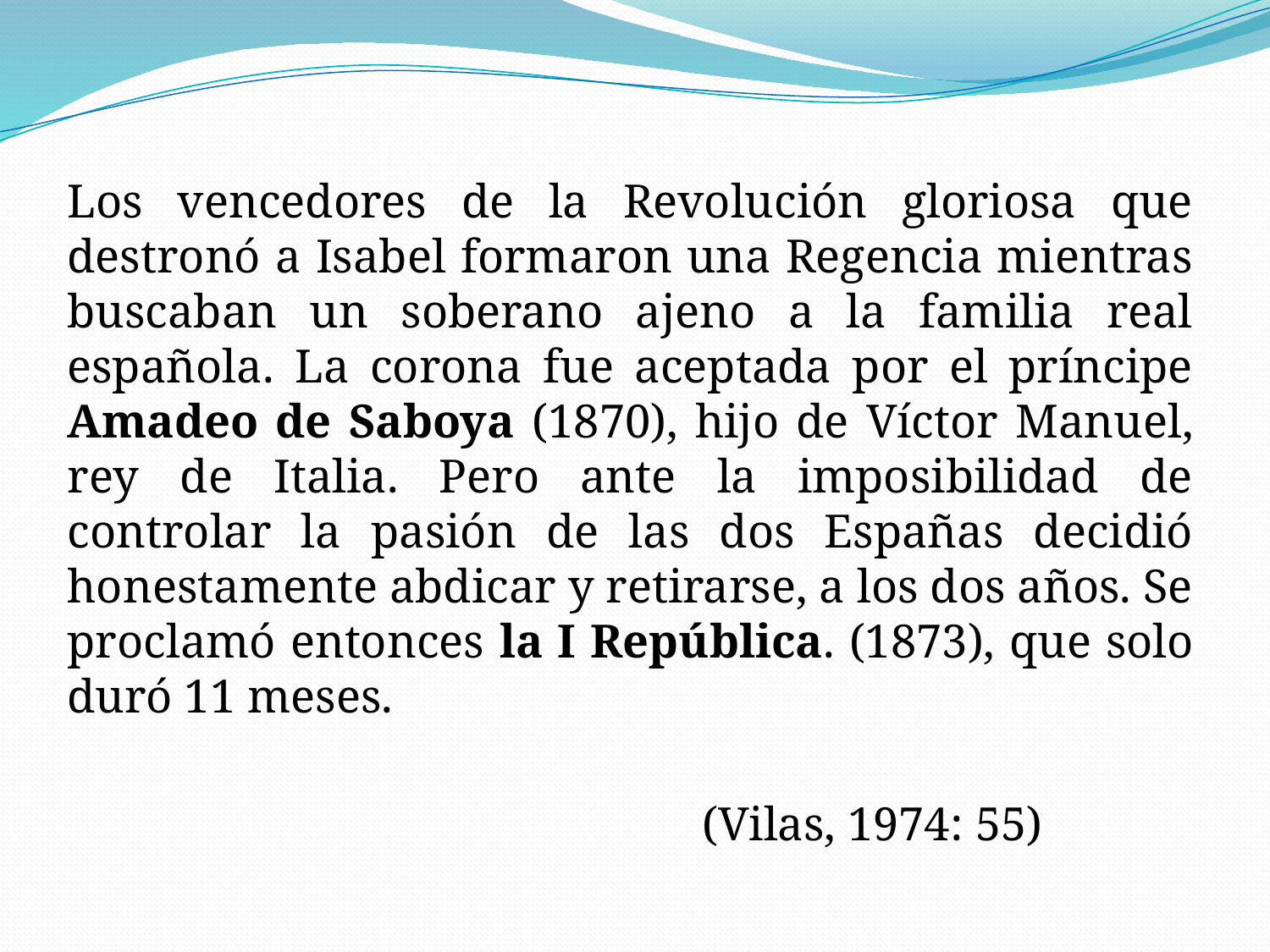

Los vencedores de la Revolución gloriosa que destronó a Isabel formaron una Regencia mientras buscaban un soberano ajeno a la familia real española. La corona fue aceptada por el príncipe Amadeo de Saboya (1870), hijo de Víctor Manuel, rey de Italia. Pero ante la imposibilidad de controlar la pasión de las dos Españas decidió honestamente abdicar y retirarse, a los dos años. Se proclamó entonces la I República. (1873), que solo duró 11 meses.

					(Vilas, 1974: 55)